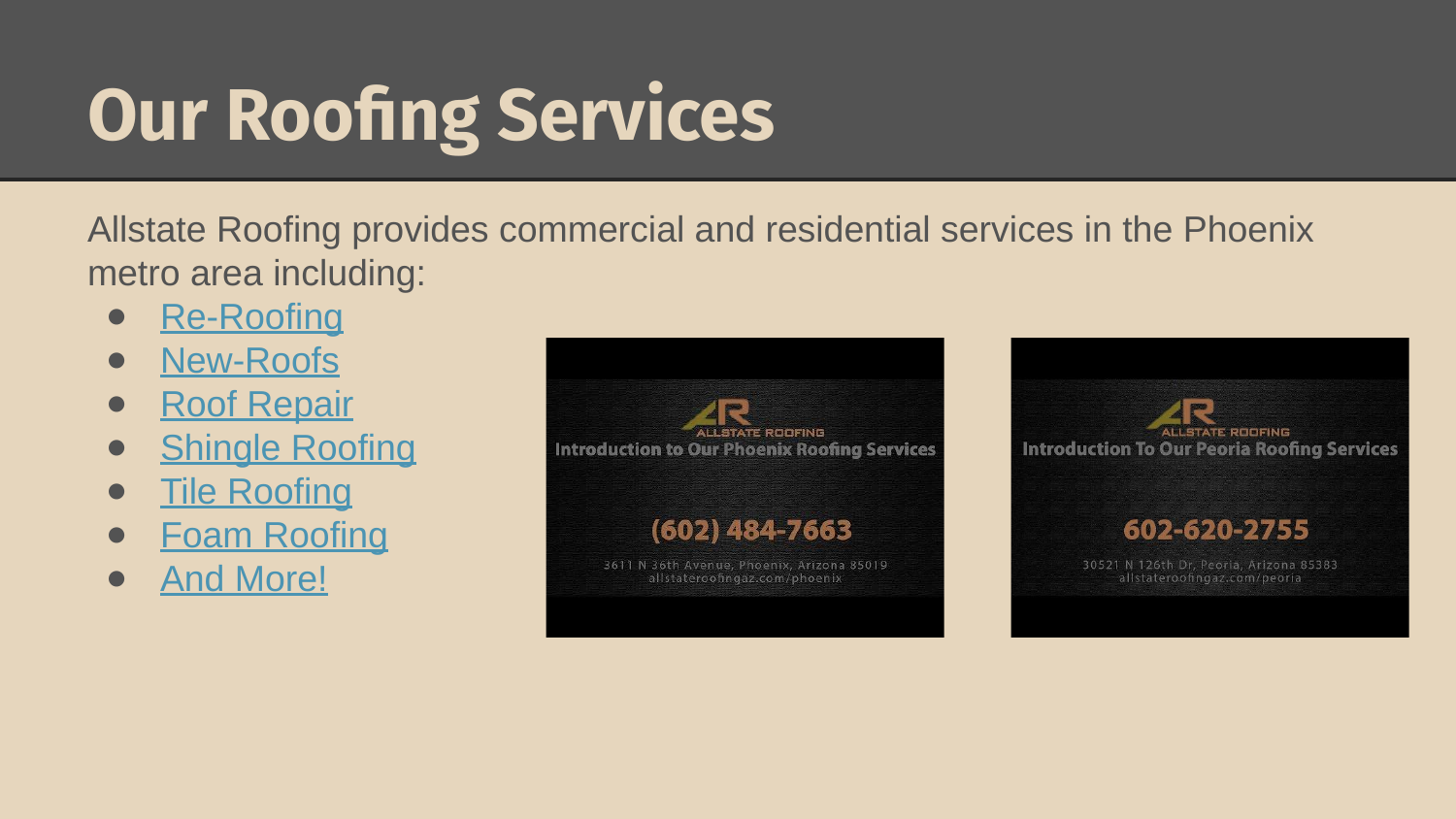

# Our Roofing Services
Allstate Roofing provides commercial and residential services in the Phoenix metro area including:
Re-Roofing
New-Roofs
Roof Repair
Shingle Roofing
Tile Roofing
Foam Roofing
And More!